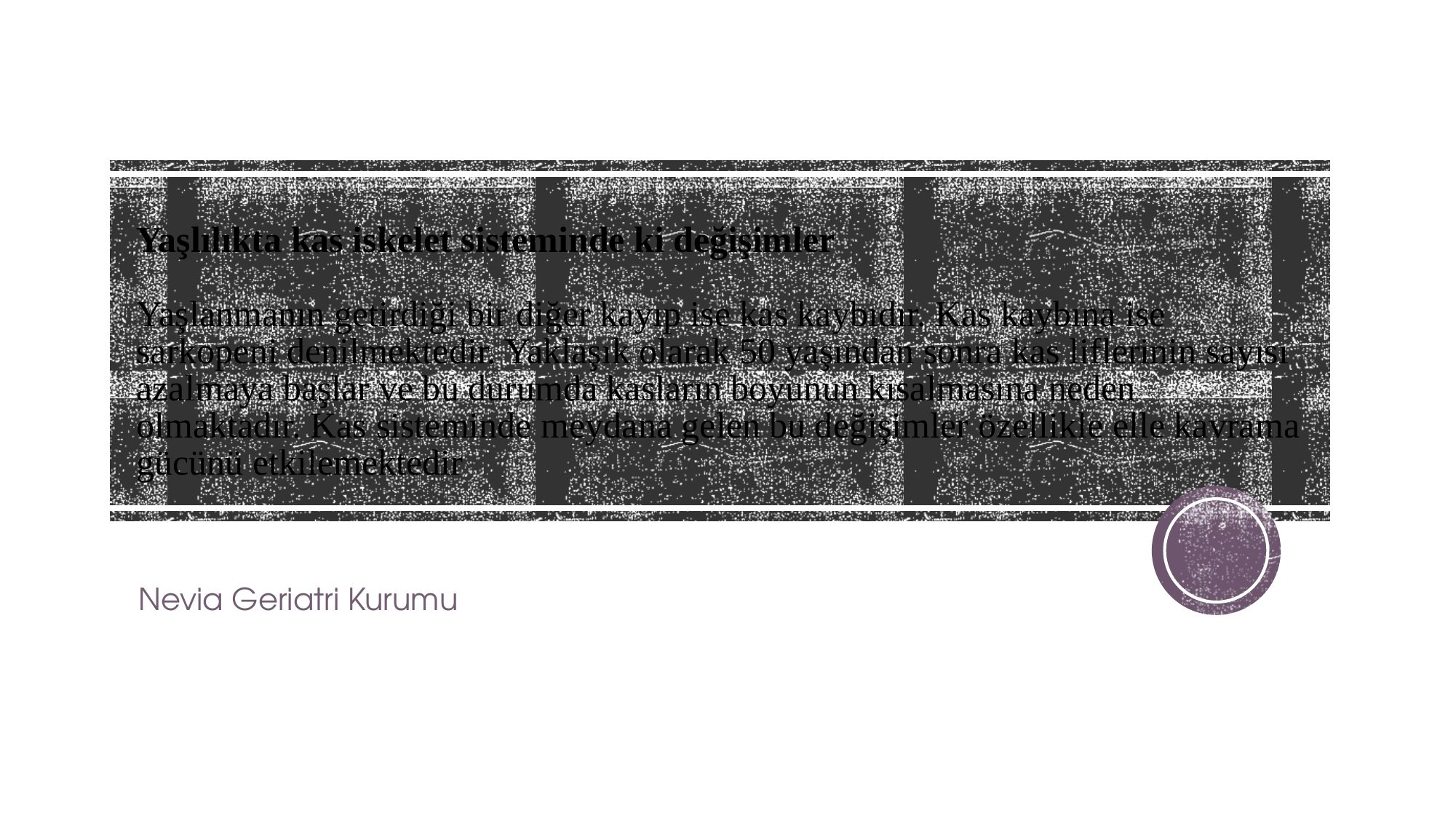

# Yaşlılıkta kas iskelet sisteminde ki değişimler Yaşlanmanın getirdiği bir diğer kayıp ise kas kaybıdır. Kas kaybına ise sarkopeni denilmektedir. Yaklaşık olarak 50 yaşından sonra kas liflerinin sayısı azalmaya başlar ve bu durumda kasların boyunun kısalmasına neden olmaktadır. Kas sisteminde meydana gelen bu değişimler özellikle elle kavrama gücünü etkilemektedir

Nevia Geriatri Kurumu